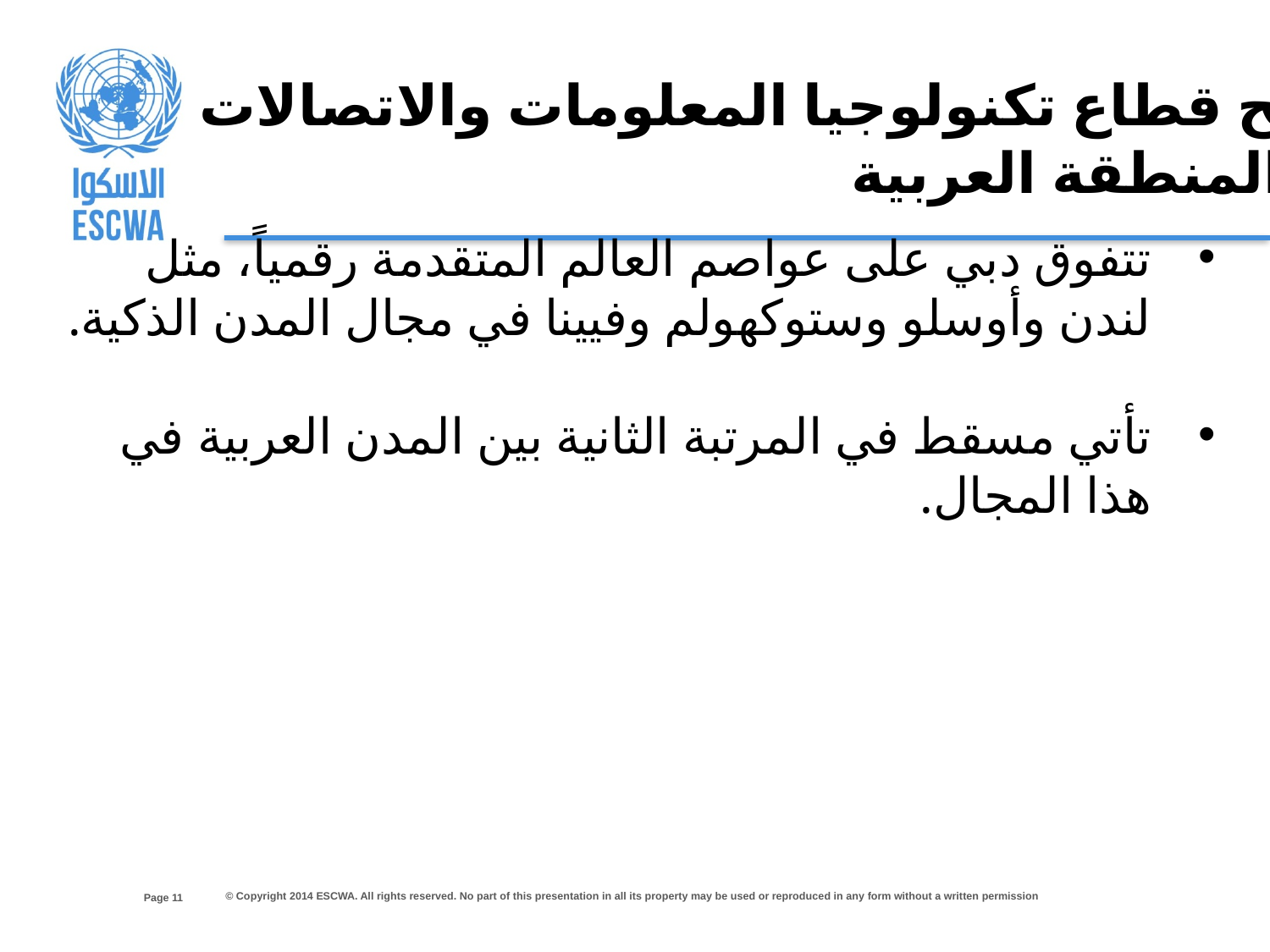

ملامح قطاع تكنولوجيا المعلومات والاتصالات
في المنطقة العربية
تتفوق دبي على عواصم العالم المتقدمة رقمياً، مثل لندن وأوسلو وستوكهولم وفيينا في مجال المدن الذكية.

تأتي مسقط في المرتبة الثانية بين المدن العربية في هذا المجال.